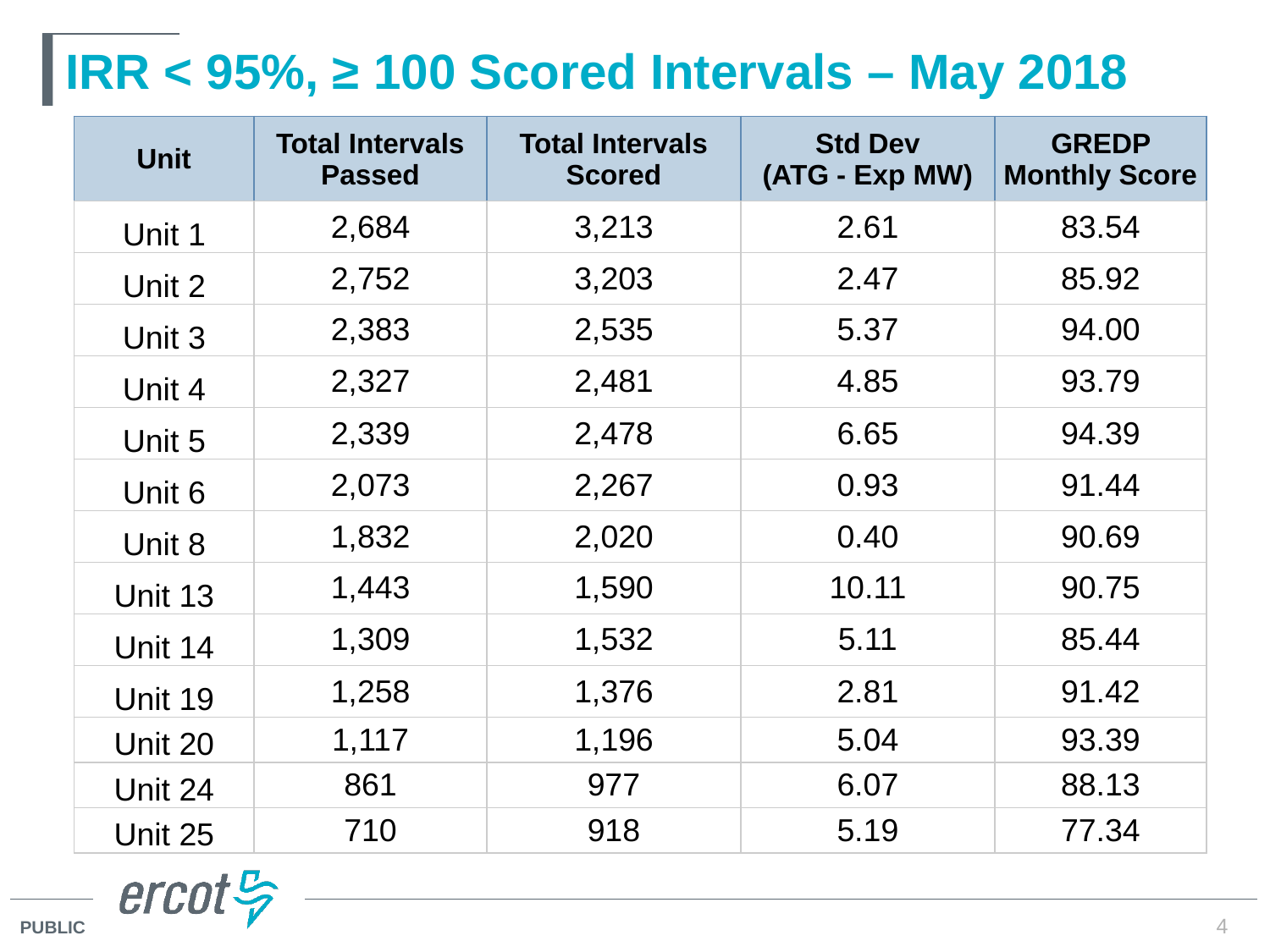

# IRR < 95%, ≥ 100 Scored Intervals – May 2018
| Unit | Total Intervals Passed | Total Intervals Scored | Std Dev (ATG - Exp MW) | GREDP Monthly Score |
| --- | --- | --- | --- | --- |
| Unit 1 | 2,684 | 3,213 | 2.61 | 83.54 |
| Unit 2 | 2,752 | 3,203 | 2.47 | 85.92 |
| Unit 3 | 2,383 | 2,535 | 5.37 | 94.00 |
| Unit 4 | 2,327 | 2,481 | 4.85 | 93.79 |
| Unit 5 | 2,339 | 2,478 | 6.65 | 94.39 |
| Unit 6 | 2,073 | 2,267 | 0.93 | 91.44 |
| Unit 8 | 1,832 | 2,020 | 0.40 | 90.69 |
| Unit 13 | 1,443 | 1,590 | 10.11 | 90.75 |
| Unit 14 | 1,309 | 1,532 | 5.11 | 85.44 |
| Unit 19 | 1,258 | 1,376 | 2.81 | 91.42 |
| Unit 20 | 1,117 | 1,196 | 5.04 | 93.39 |
| Unit 24 | 861 | 977 | 6.07 | 88.13 |
| Unit 25 | 710 | 918 | 5.19 | 77.34 |
4